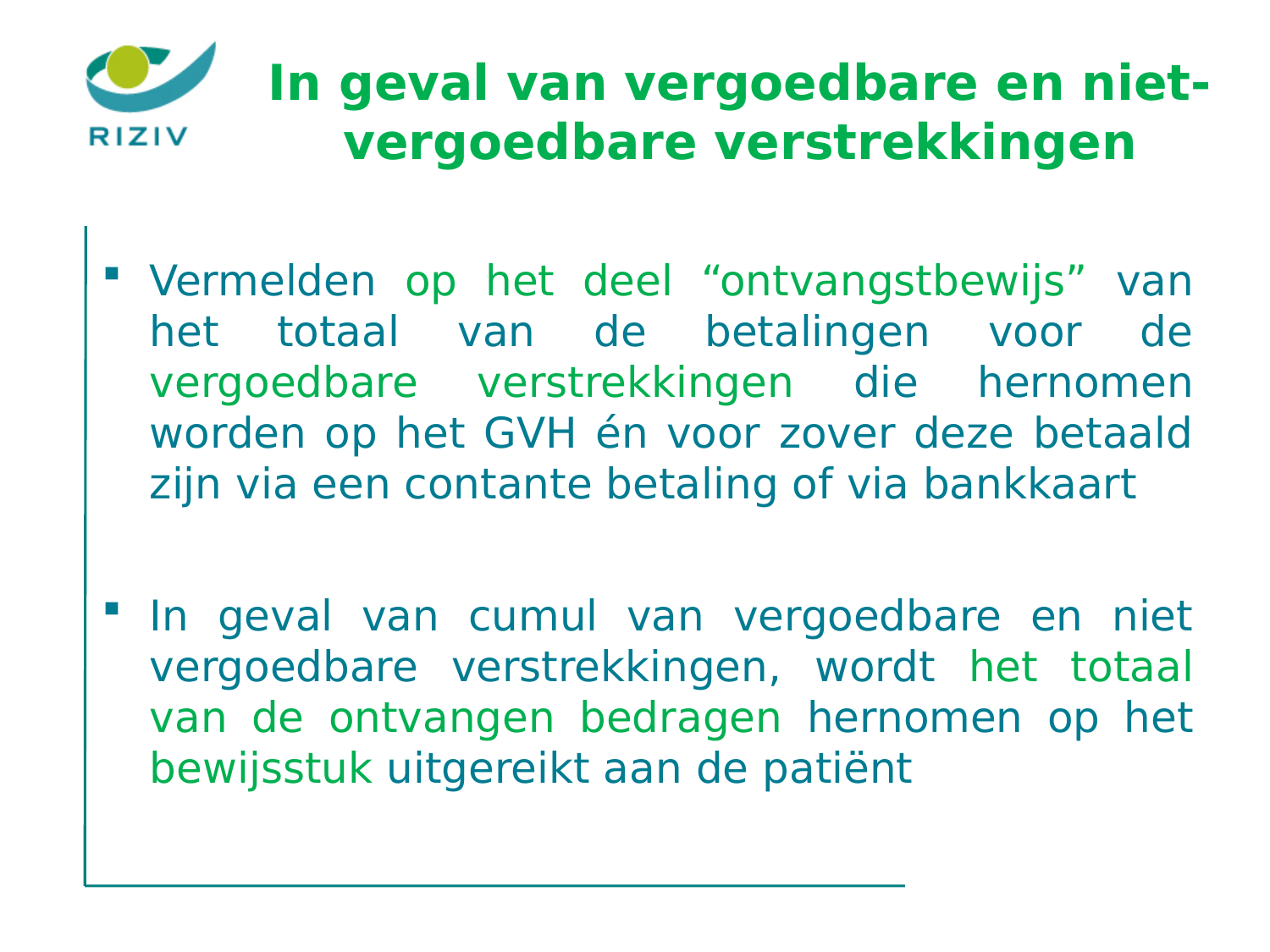

# In geval van vergoedbare en niet-vergoedbare verstrekkingen

Vermelden op het deel “ontvangstbewijs” van het totaal van de betalingen voor de vergoedbare verstrekkingen die hernomen worden op het GVH én voor zover deze betaald zijn via een contante betaling of via bankkaart

In geval van cumul van vergoedbare en niet vergoedbare verstrekkingen, wordt het totaal van de ontvangen bedragen hernomen op het bewijsstuk uitgereikt aan de patiënt